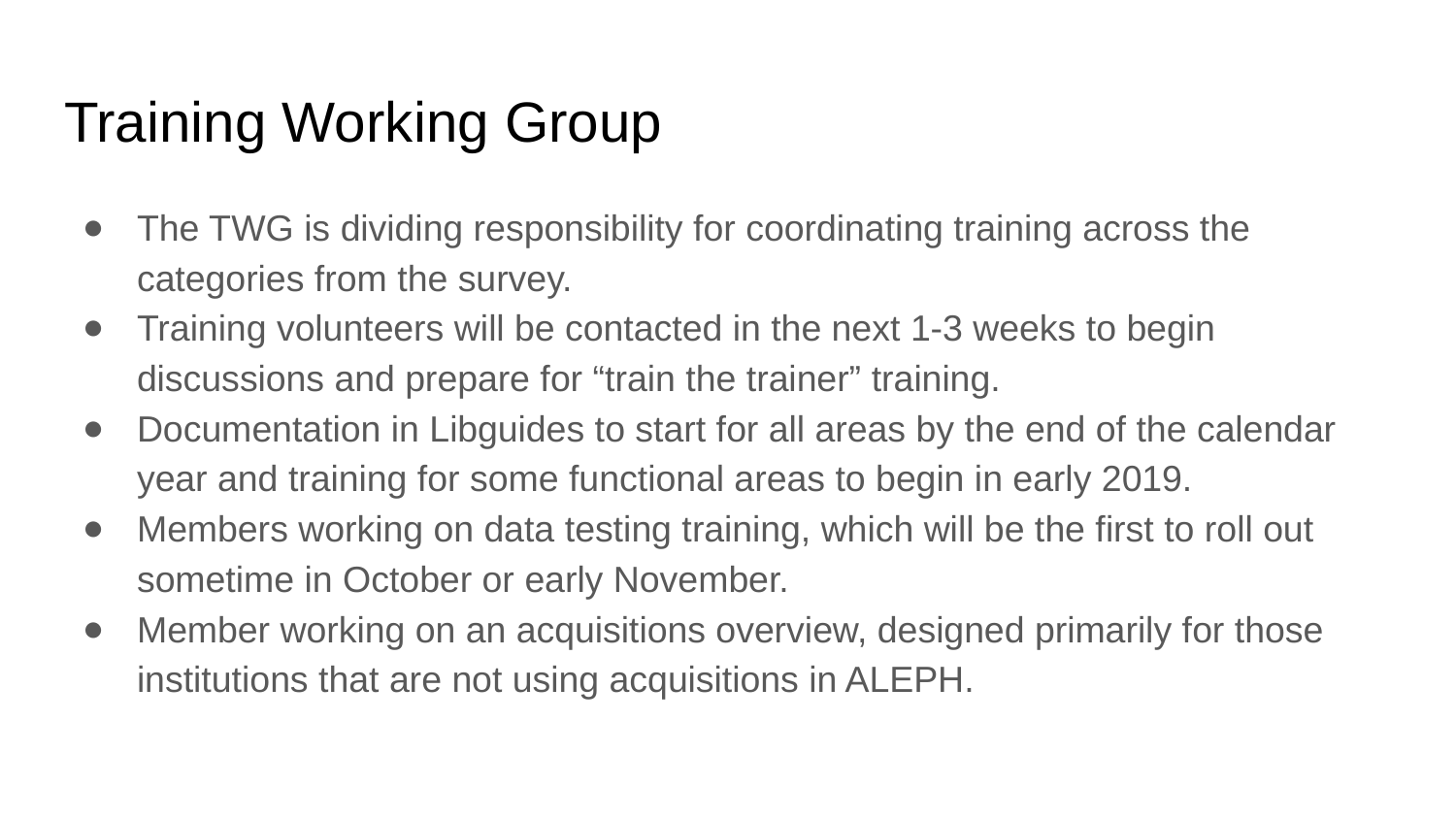

# Training Working Group
The TWG is dividing responsibility for coordinating training across the categories from the survey.
Training volunteers will be contacted in the next 1-3 weeks to begin discussions and prepare for “train the trainer” training.
Documentation in Libguides to start for all areas by the end of the calendar year and training for some functional areas to begin in early 2019.
Members working on data testing training, which will be the first to roll out sometime in October or early November.
Member working on an acquisitions overview, designed primarily for those institutions that are not using acquisitions in ALEPH.